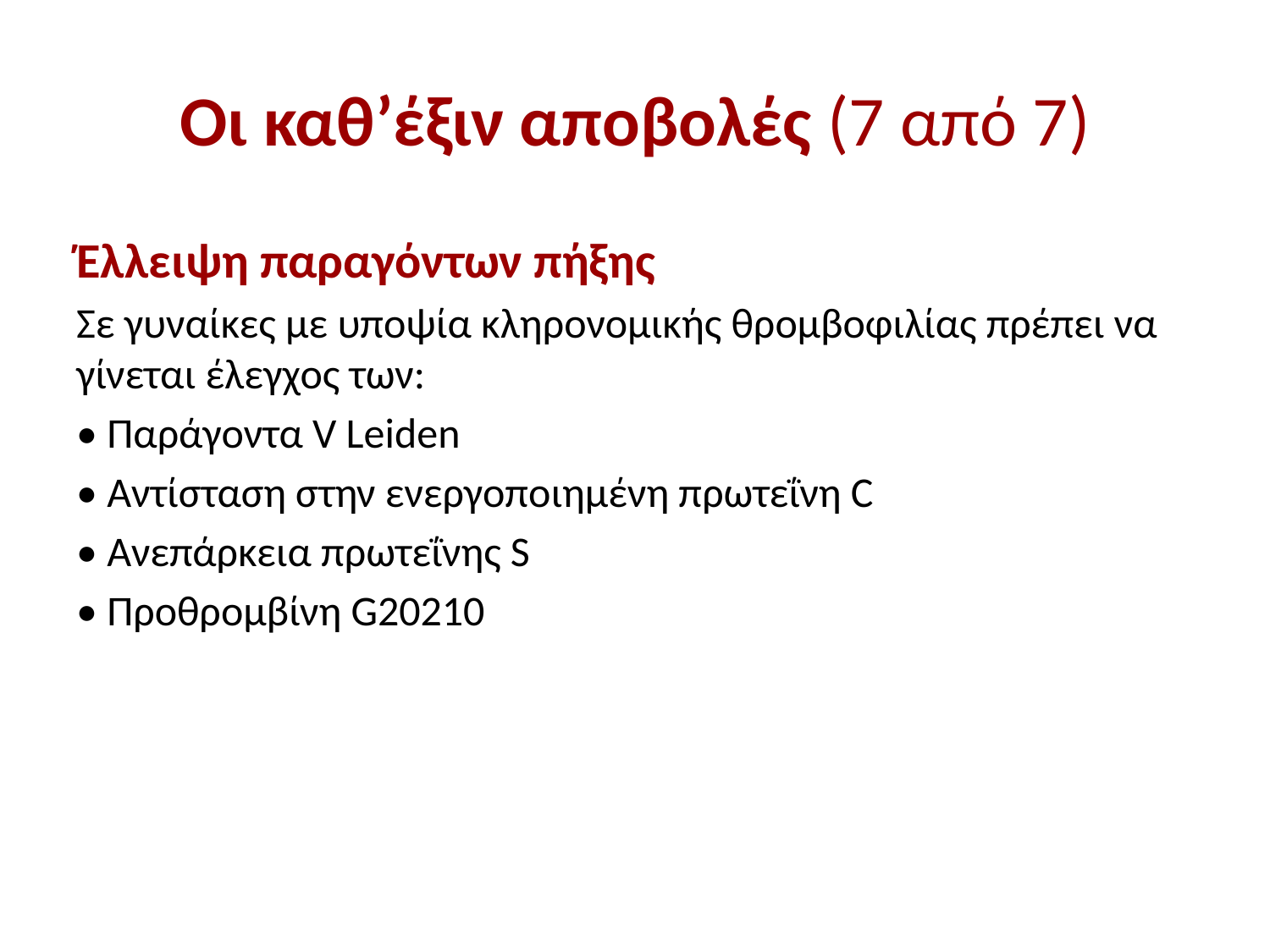

# Οι καθ’έξιν αποβολές (7 από 7)
Έλλειψη παραγόντων πήξης
Σε γυναίκες με υποψία κληρονομικής θρομβοφιλίας πρέπει να γίνεται έλεγχος των:
• Παράγοντα V Leiden
• Αντίσταση στην ενεργοποιημένη πρωτεΐνη C
• Ανεπάρκεια πρωτεΐνης S
• Προθρομβίνη G20210